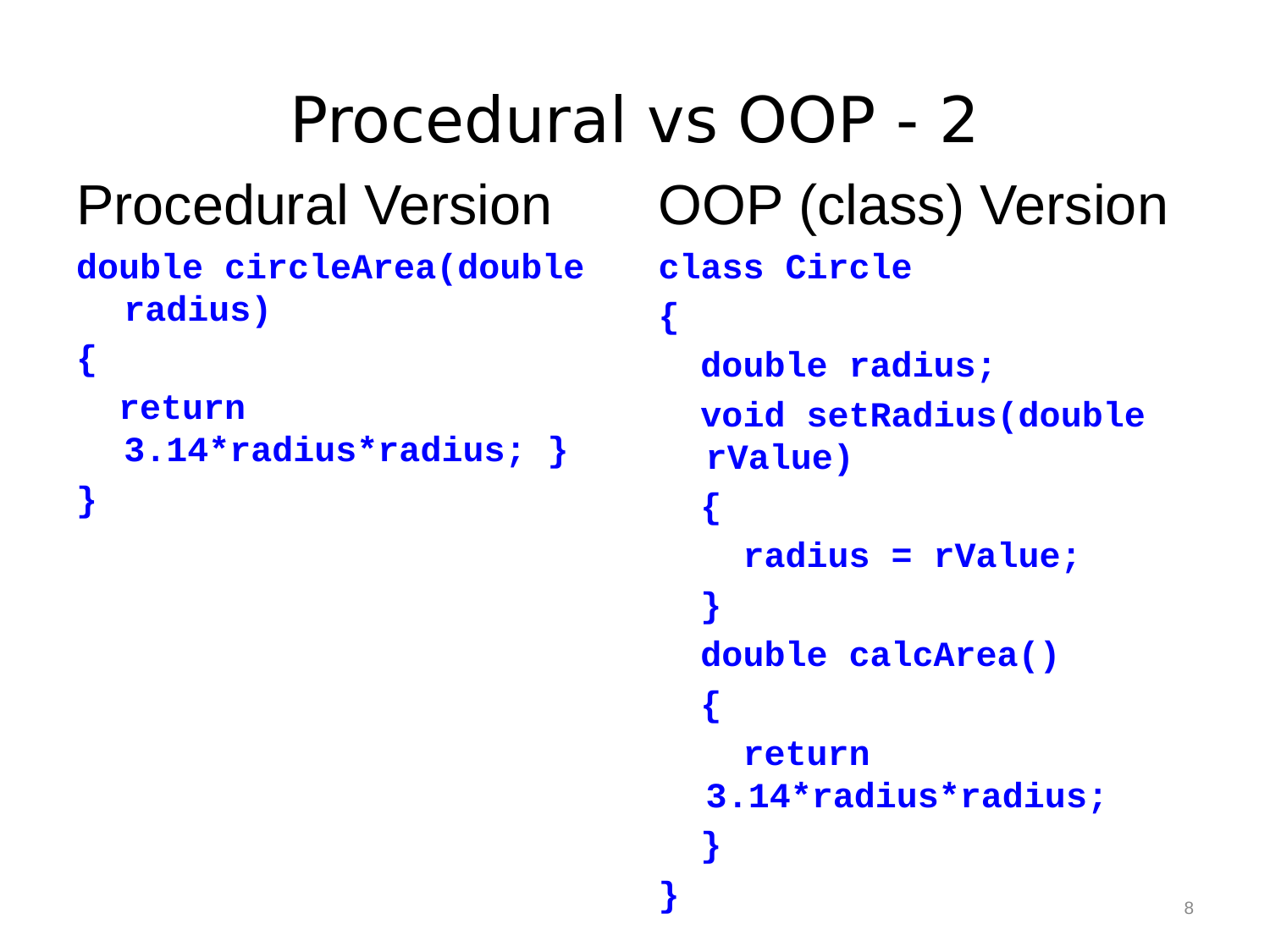

# Procedural vs OOP - 2
Procedural Version
double circleArea(double radius)
{
  return 3.14*radius*radius; }
}
OOP (class) Version
class Circle
{
  double radius;
  void setRadius(double rValue)
  {
    radius = rValue;
  }
  double calcArea()
  {
    return 3.14*radius*radius;
  }
}
8